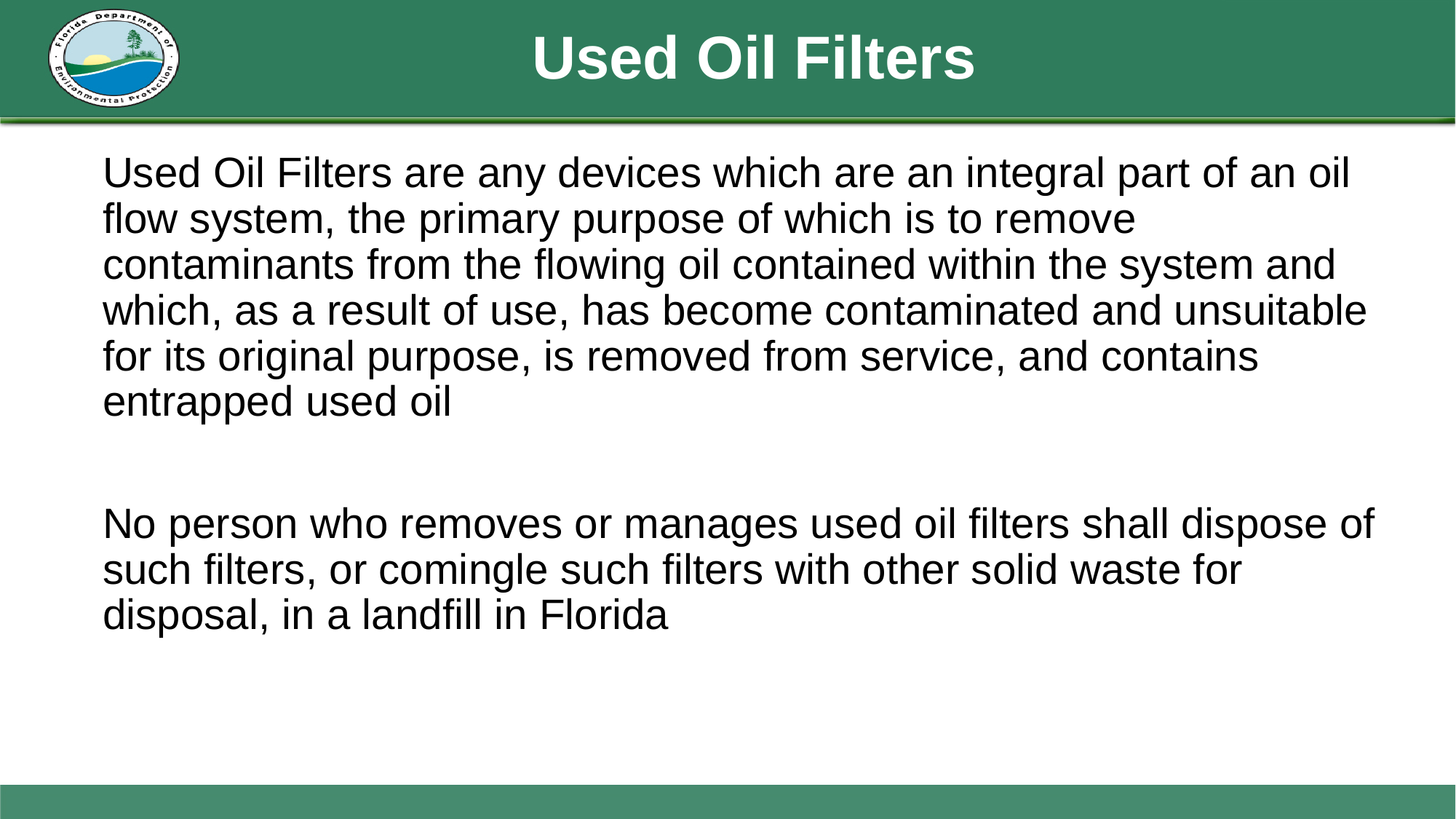

# Used Oil Filters
Used Oil Filters are any devices which are an integral part of an oil flow system, the primary purpose of which is to remove contaminants from the flowing oil contained within the system and which, as a result of use, has become contaminated and unsuitable for its original purpose, is removed from service, and contains entrapped used oil

No person who removes or manages used oil filters shall dispose of such filters, or comingle such filters with other solid waste for disposal, in a landfill in Florida